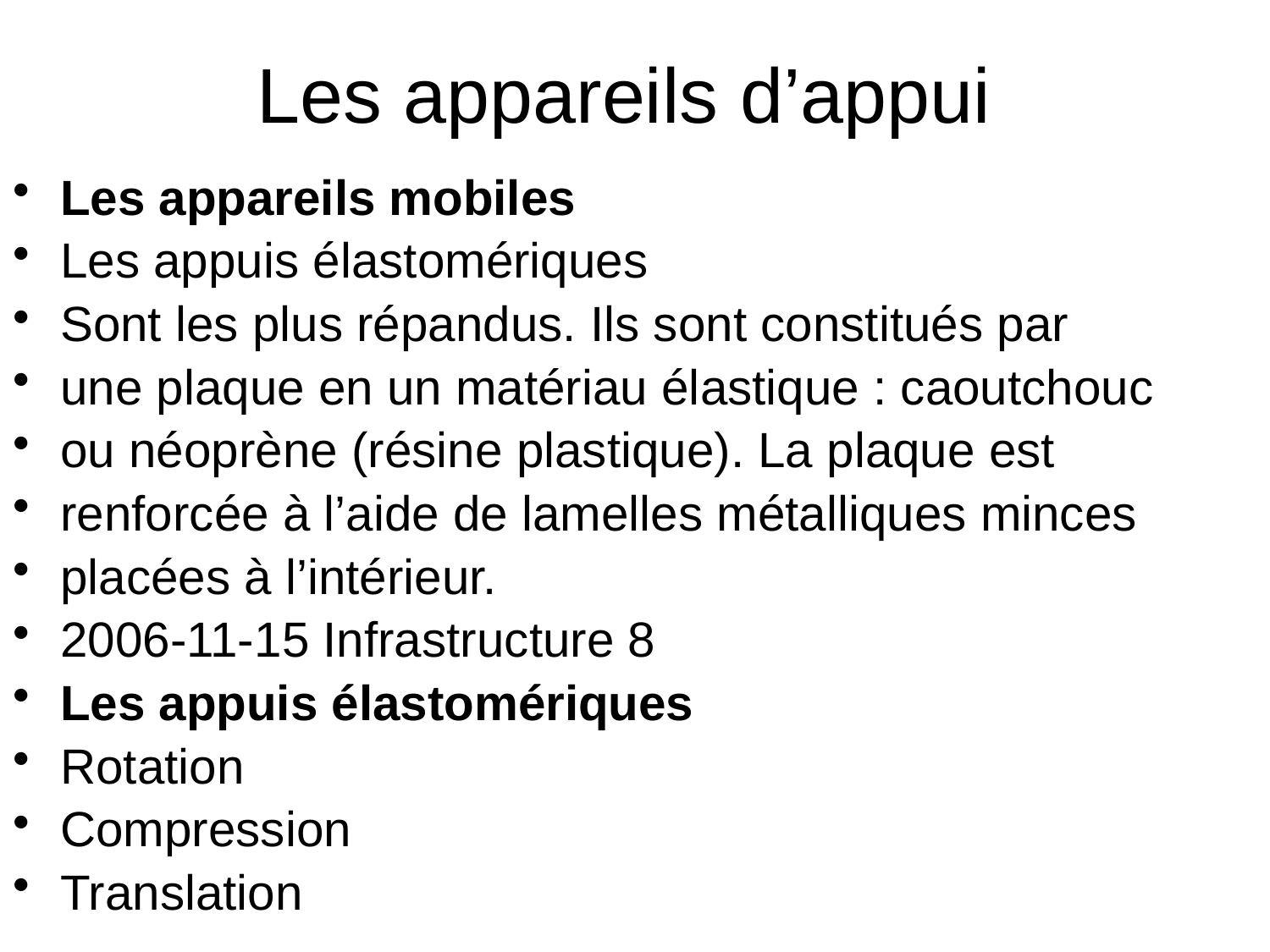

# Les appareils d’appui
Les appareils mobiles
Les appuis élastomériques
Sont les plus répandus. Ils sont constitués par
une plaque en un matériau élastique : caoutchouc
ou néoprène (résine plastique). La plaque est
renforcée à l’aide de lamelles métalliques minces
placées à l’intérieur.
2006-11-15 Infrastructure 8
Les appuis élastomériques
Rotation
Compression
Translation